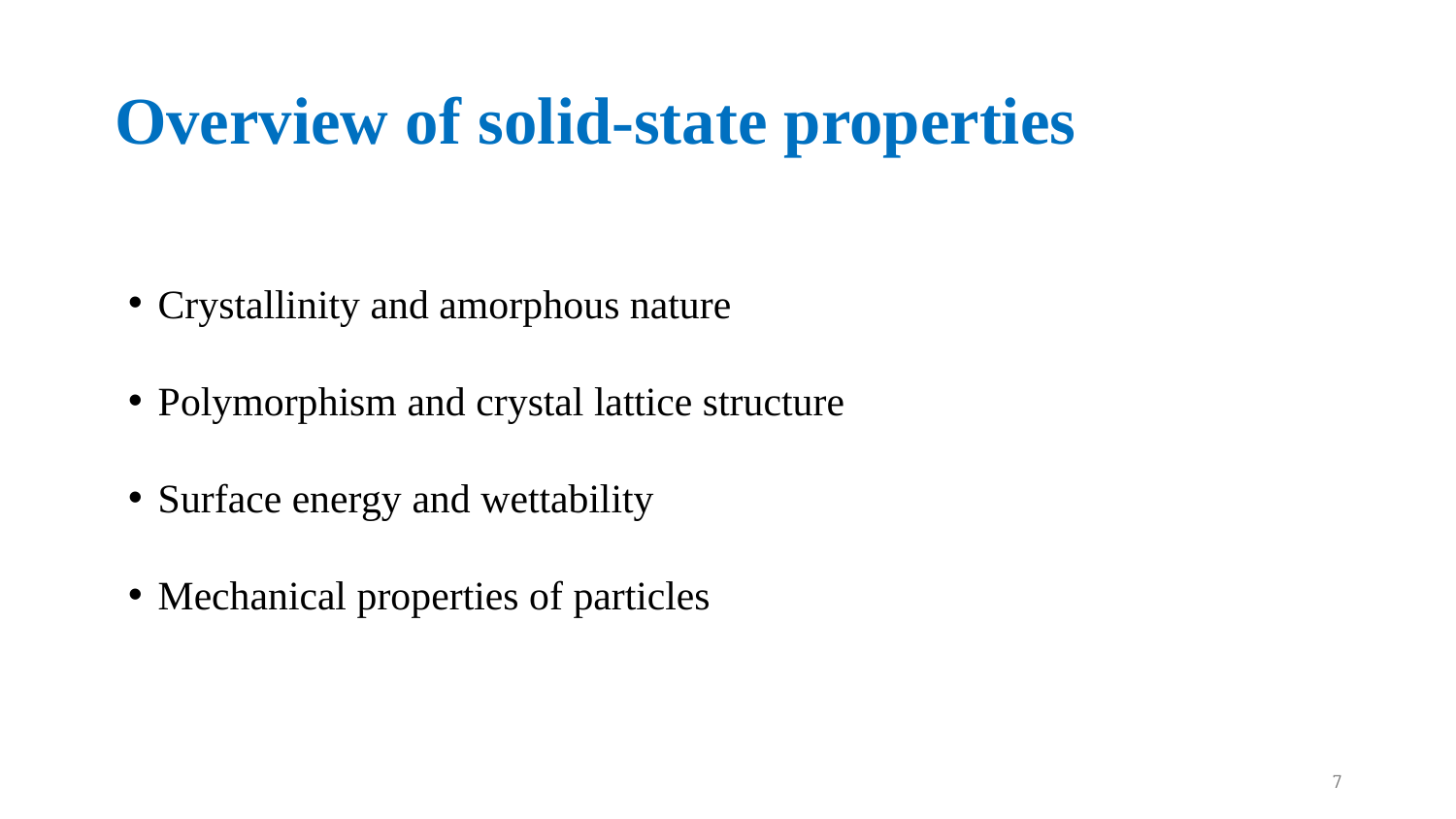

# Overview of solid-state properties
Crystallinity and amorphous nature
Polymorphism and crystal lattice structure
Surface energy and wettability
Mechanical properties of particles
7